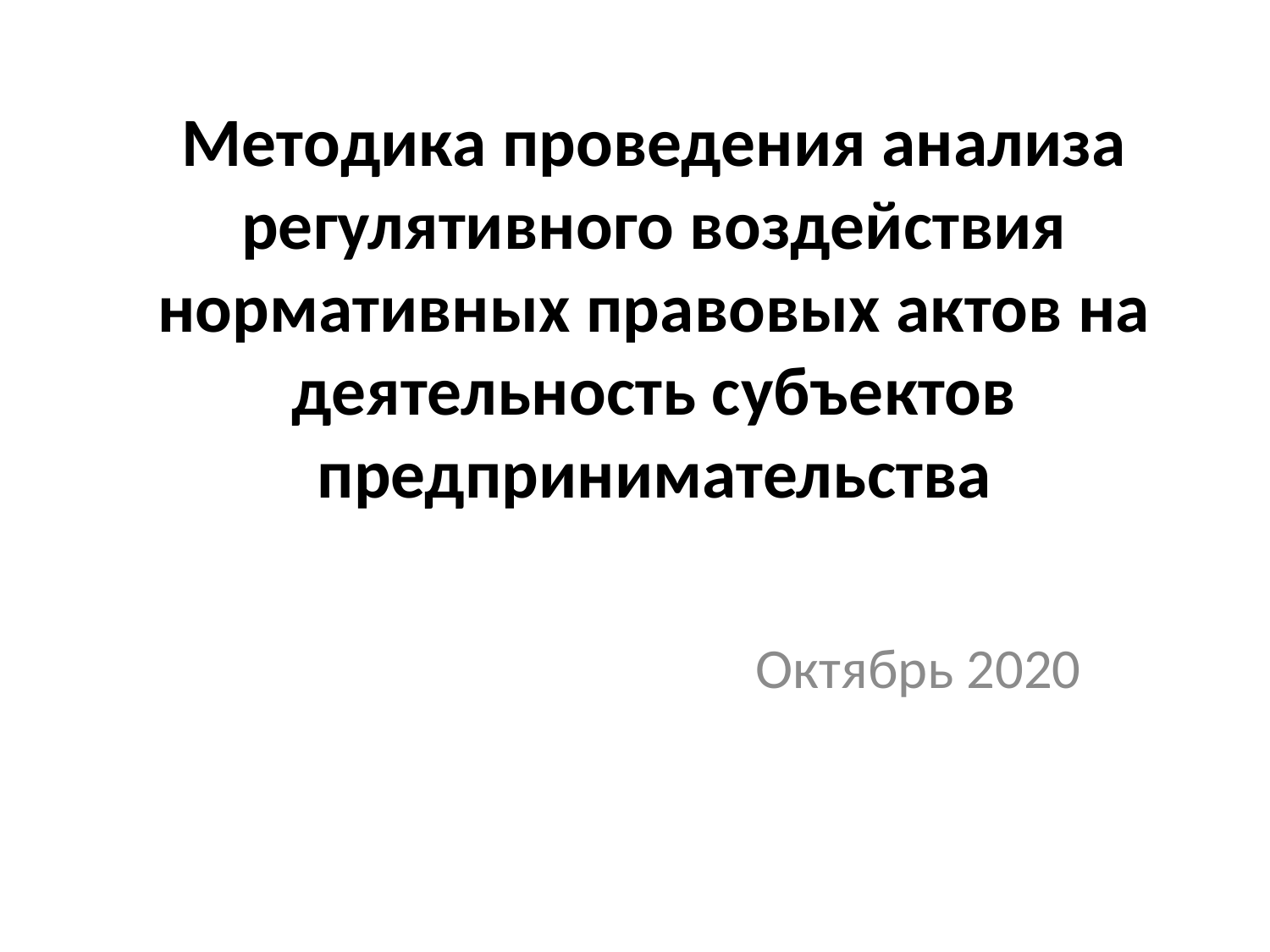

# Методика проведения анализа регулятивного воздействия нормативных правовых актов на деятельность субъектов предпринимательства
Октябрь 2020